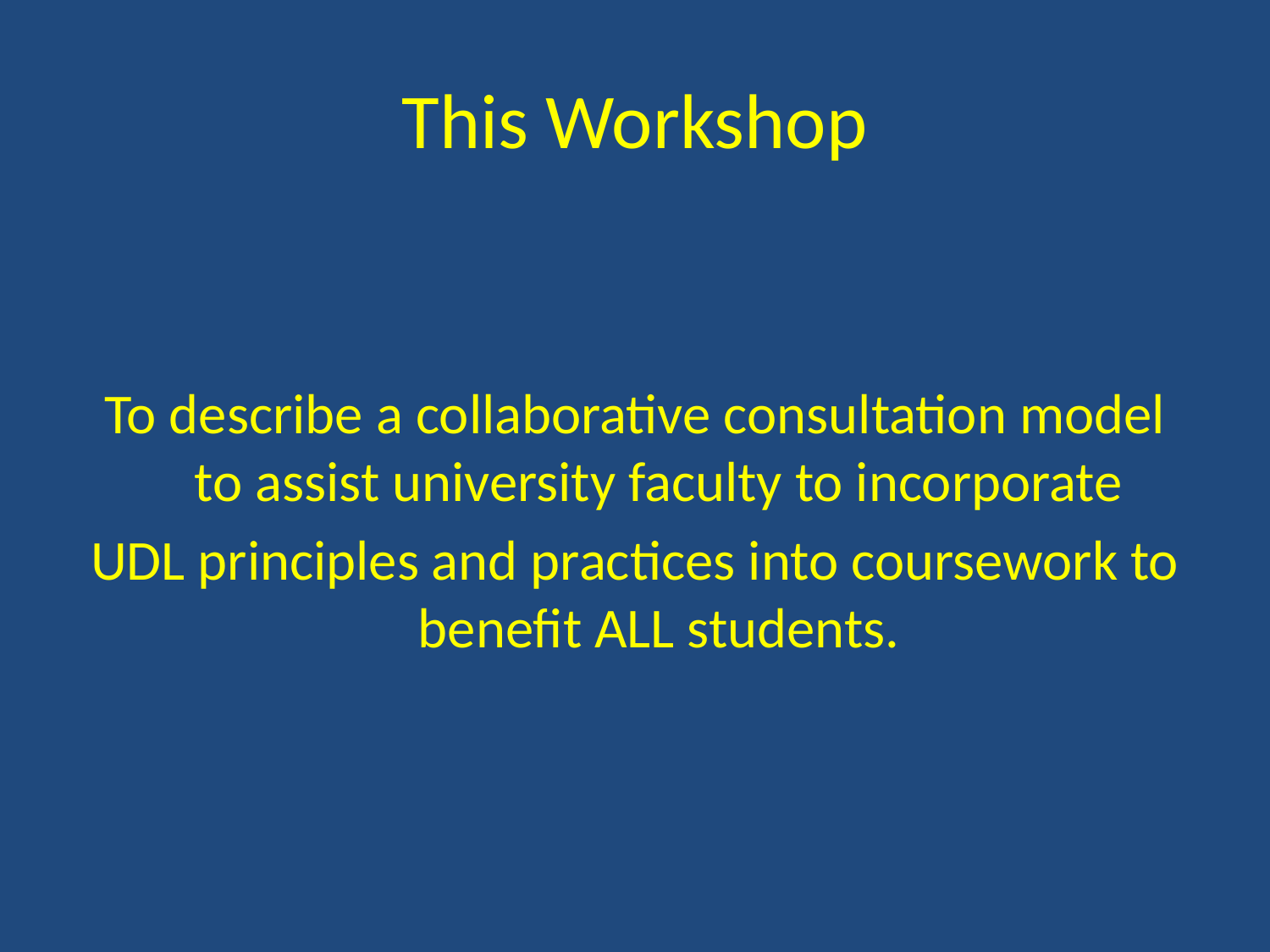

# This Workshop
To describe a collaborative consultation model to assist university faculty to incorporate
UDL principles and practices into coursework to benefit ALL students.